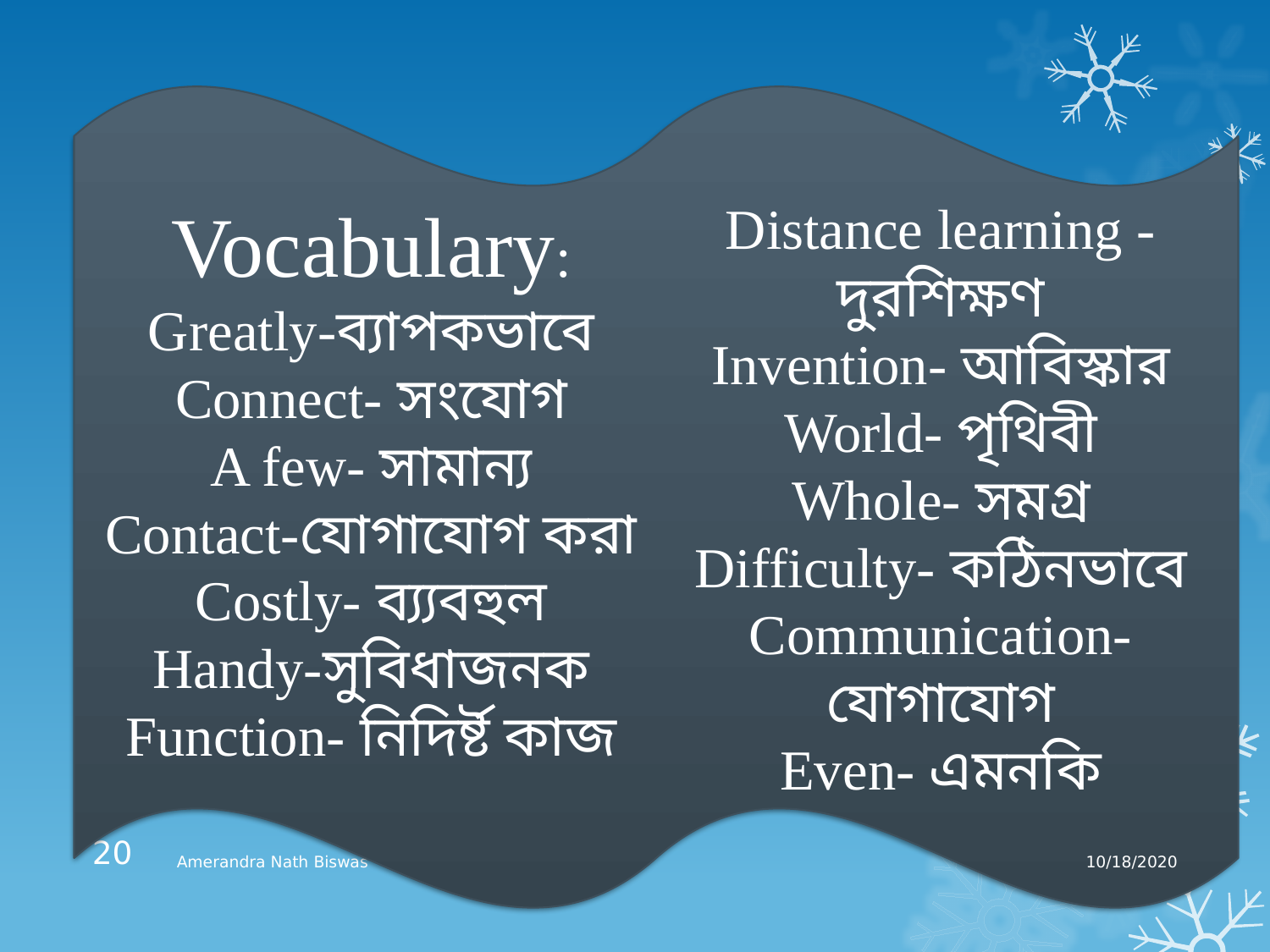

Vocabulary:
Greatly-ব্যাপকভাবে
Connect- সংযোগ
A few- সামান্য
Contact-যোগাযোগ করা
Costly- ব্য্যবহুল
Handy-সুবিধাজনক
Function- নিদির্ষ্ট কাজ
Distance learning - দুরশিক্ষণ
Invention- আবিস্কার
World- পৃথিবী
Whole- সমগ্র
Difficulty- কঠিনভাবে
Communication- যোগাযোগ
Even- এমনকি
20
Amerandra Nath Biswas
10/18/2020